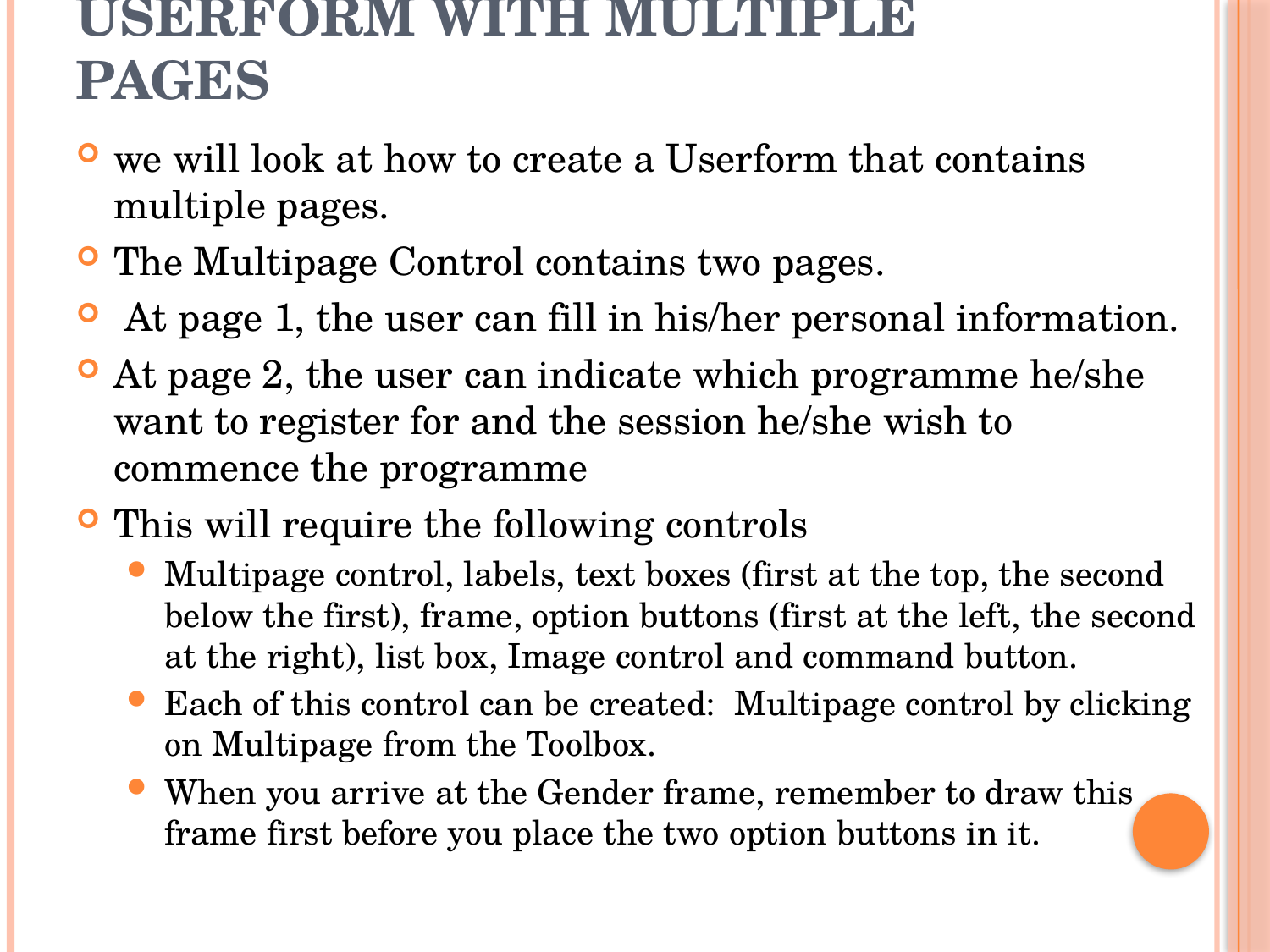

# Userform with Multiple Pages
we will look at how to create a Userform that contains multiple pages.
The Multipage Control contains two pages.
 At page 1, the user can fill in his/her personal information.
At page 2, the user can indicate which programme he/she want to register for and the session he/she wish to commence the programme
This will require the following controls
Multipage control, labels, text boxes (first at the top, the second below the first), frame, option buttons (first at the left, the second at the right), list box, Image control and command button.
Each of this control can be created:  Multipage control by clicking on Multipage from the Toolbox.
When you arrive at the Gender frame, remember to draw this frame first before you place the two option buttons in it.